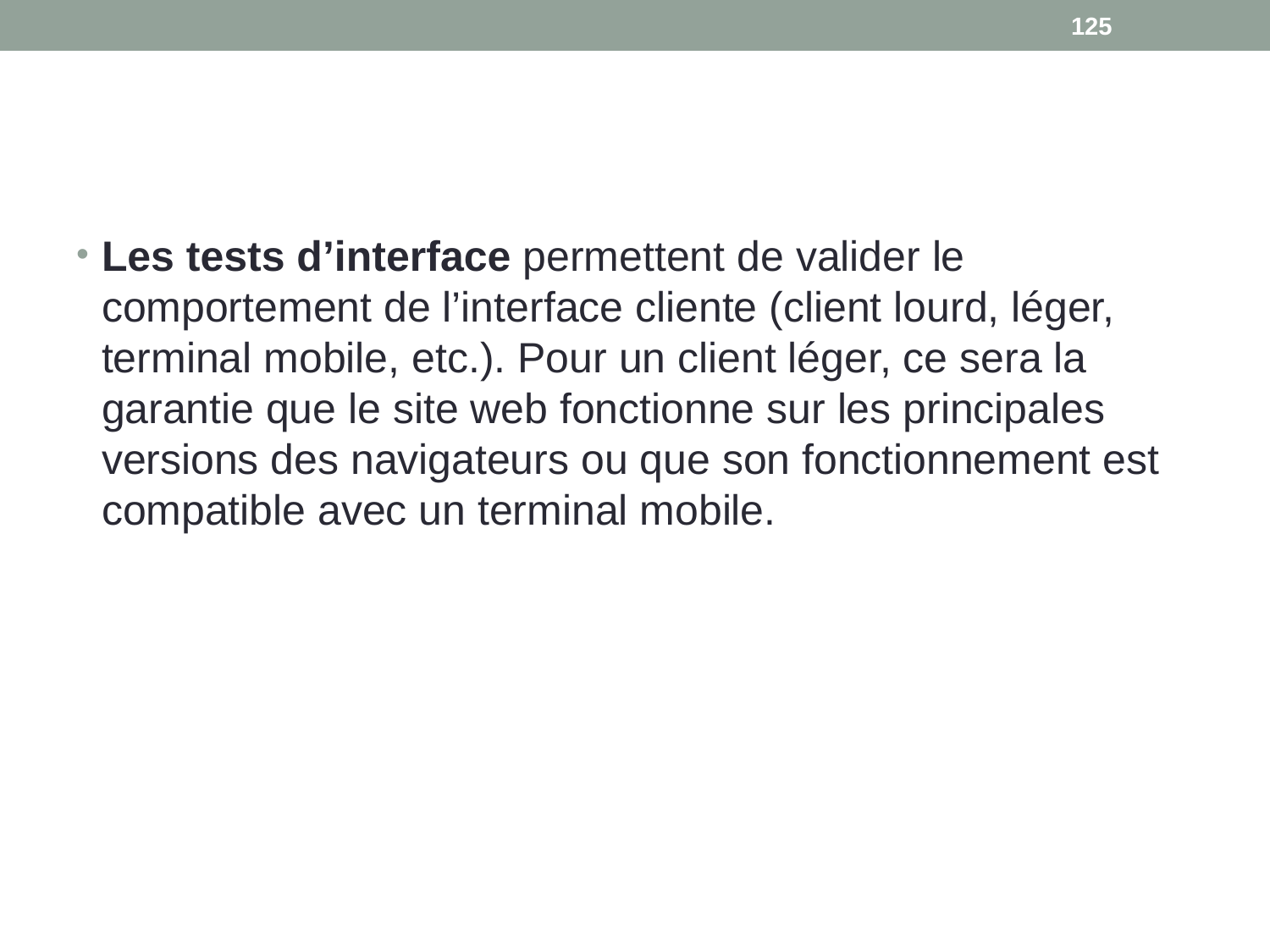

125
#
Les tests d’interface permettent de valider le comportement de l’interface cliente (client lourd, léger, terminal mobile, etc.). Pour un client léger, ce sera la garantie que le site web fonctionne sur les principales versions des navigateurs ou que son fonctionnement est compatible avec un terminal mobile.